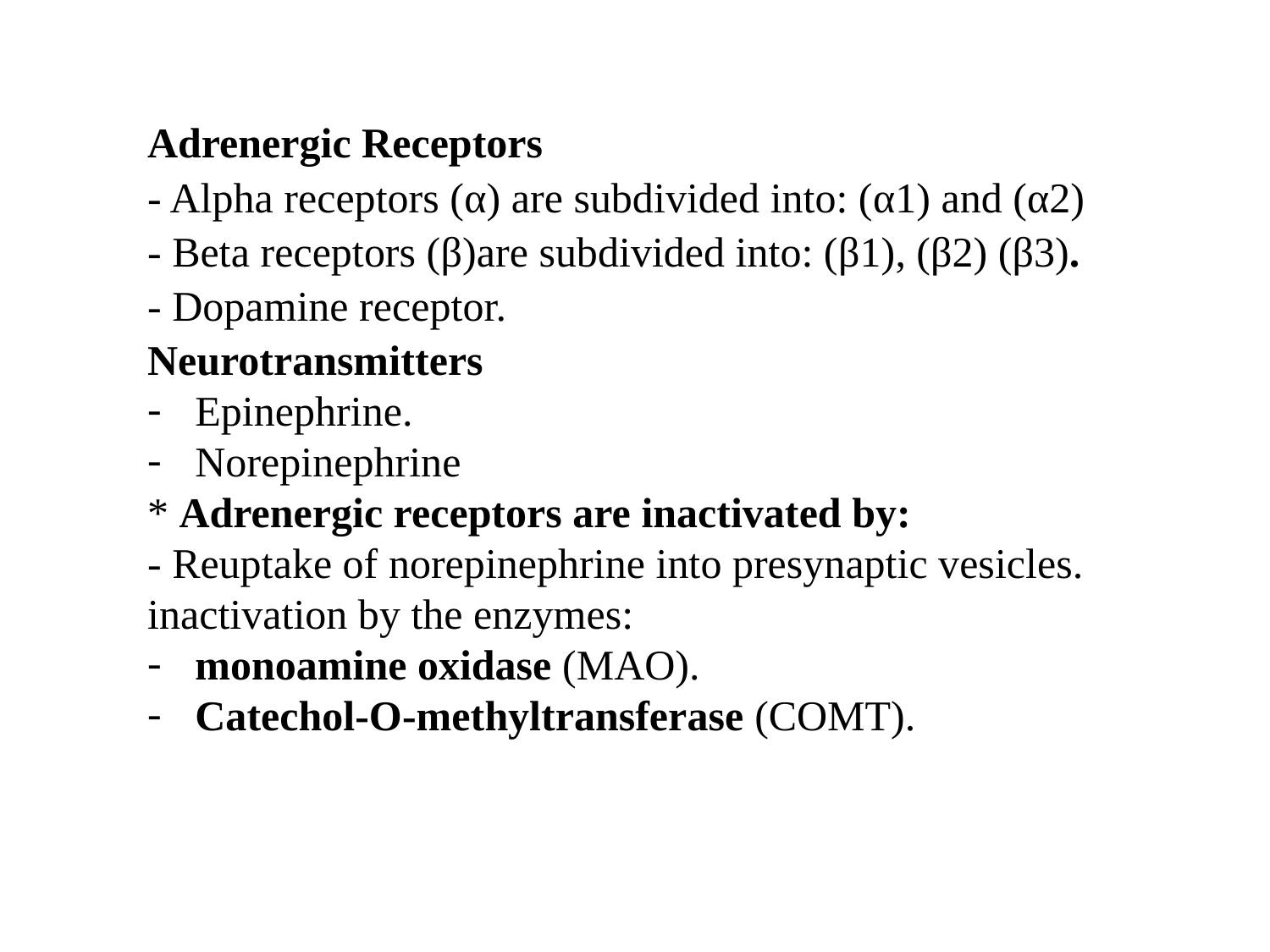

Adrenergic Receptors
- Alpha receptors (α) are subdivided into: (α1) and (α2)
- Beta receptors (β)are subdivided into: (β1), (β2) (β3).
- Dopamine receptor.
Neurotransmitters
Epinephrine.
Norepinephrine
* Adrenergic receptors are inactivated by:
- Reuptake of norepinephrine into presynaptic vesicles. inactivation by the enzymes:
monoamine oxidase (MAO).
Catechol-O-methyltransferase (COMT).